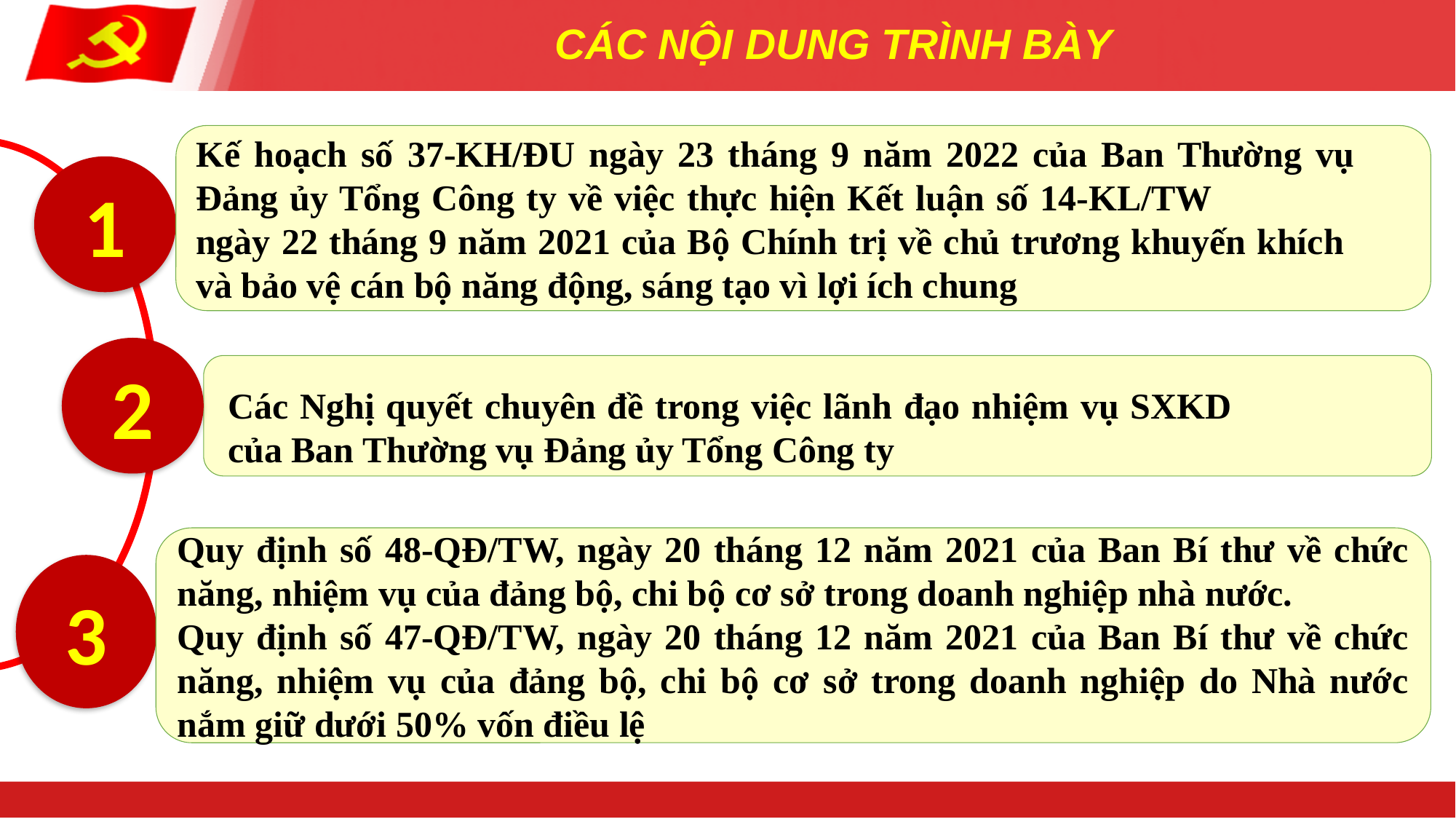

# CÁC NỘI DUNG TRÌNH BÀY
Kế hoạch số 37-KH/ĐU ngày 23 tháng 9 năm 2022 của Ban Thường vụ     Đảng ủy Tổng Công ty về việc thực hiện Kết luận số 14-KL/TW                  ngày 22 tháng 9 năm 2021 của Bộ Chính trị về chủ trương khuyến khích       và bảo vệ cán bộ năng động, sáng tạo vì lợi ích chung
2

1

Quy định số 48-QĐ/TW, ngày 20 tháng 12 năm 2021 của Ban Bí thư về chức năng, nhiệm vụ của đảng bộ, chi bộ cơ sở trong doanh nghiệp nhà nước.
Quy định số 47-QĐ/TW, ngày 20 tháng 12 năm 2021 của Ban Bí thư về chức năng, nhiệm vụ của đảng bộ, chi bộ cơ sở trong doanh nghiệp do Nhà nước nắm giữ dưới 50% vốn điều lệ
3
Các Nghị quyết chuyên đề trong việc lãnh đạo nhiệm vụ SXKD              của Ban Thường vụ Đảng ủy Tổng Công ty